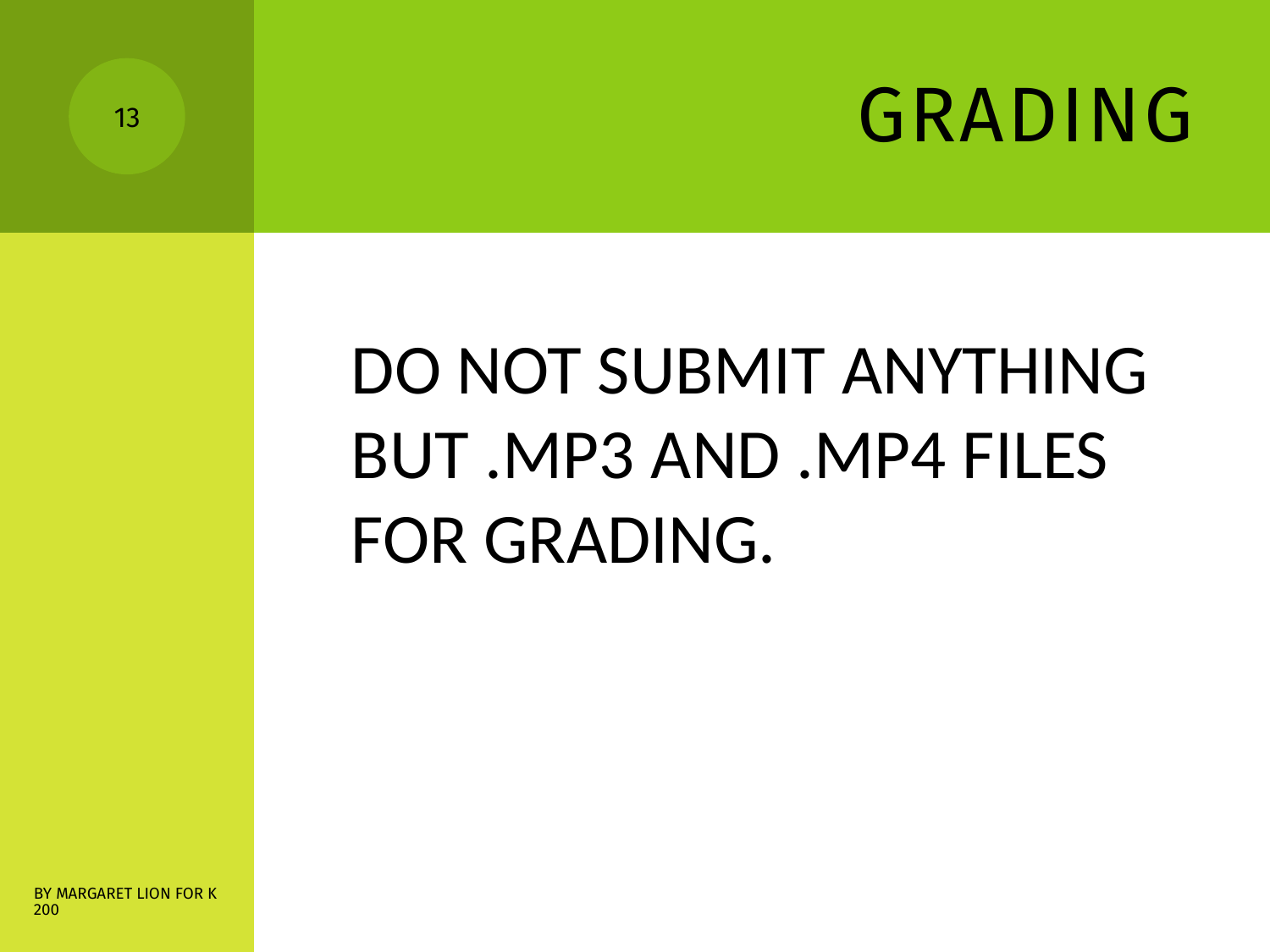

# Grading
13
DO NOT SUBMIT ANYTHING BUT .MP3 AND .MP4 FILES FOR GRADING.

by Margaret Lion for K200